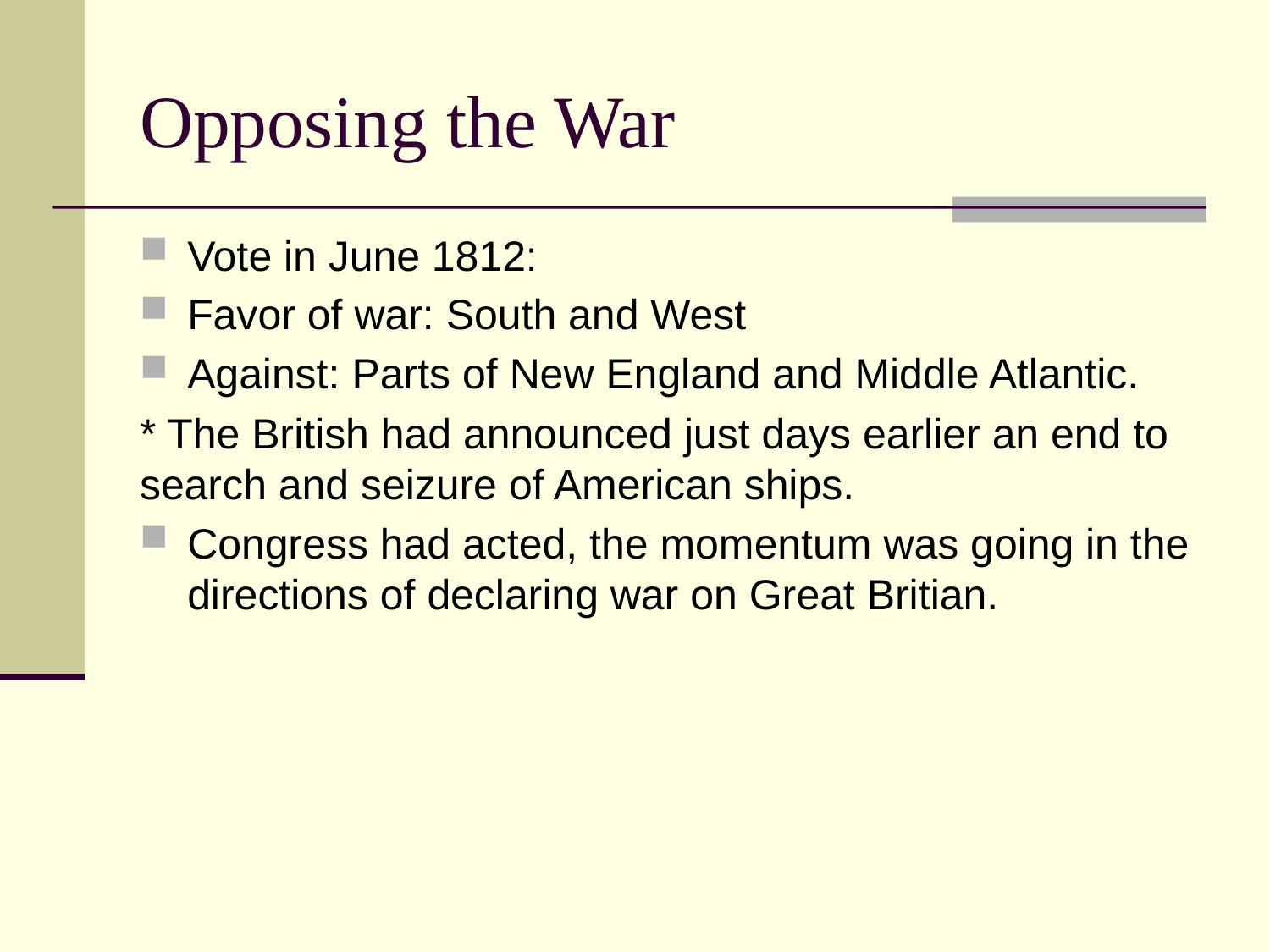

# Opposing the War
Vote in June 1812:
Favor of war: South and West
Against: Parts of New England and Middle Atlantic.
* The British had announced just days earlier an end to search and seizure of American ships.
Congress had acted, the momentum was going in the directions of declaring war on Great Britian.